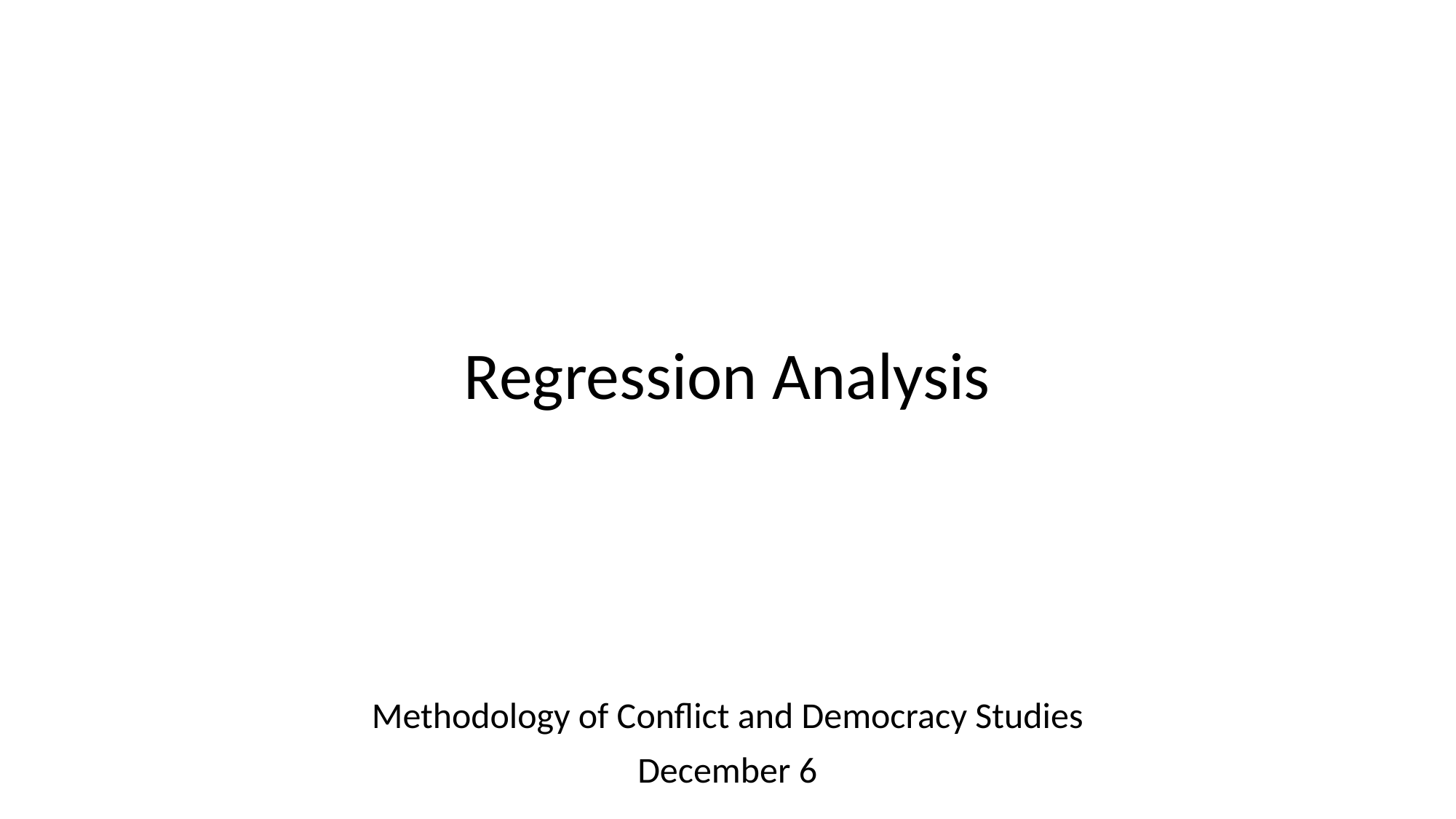

# Regression Analysis
Methodology of Conflict and Democracy Studies
December 6